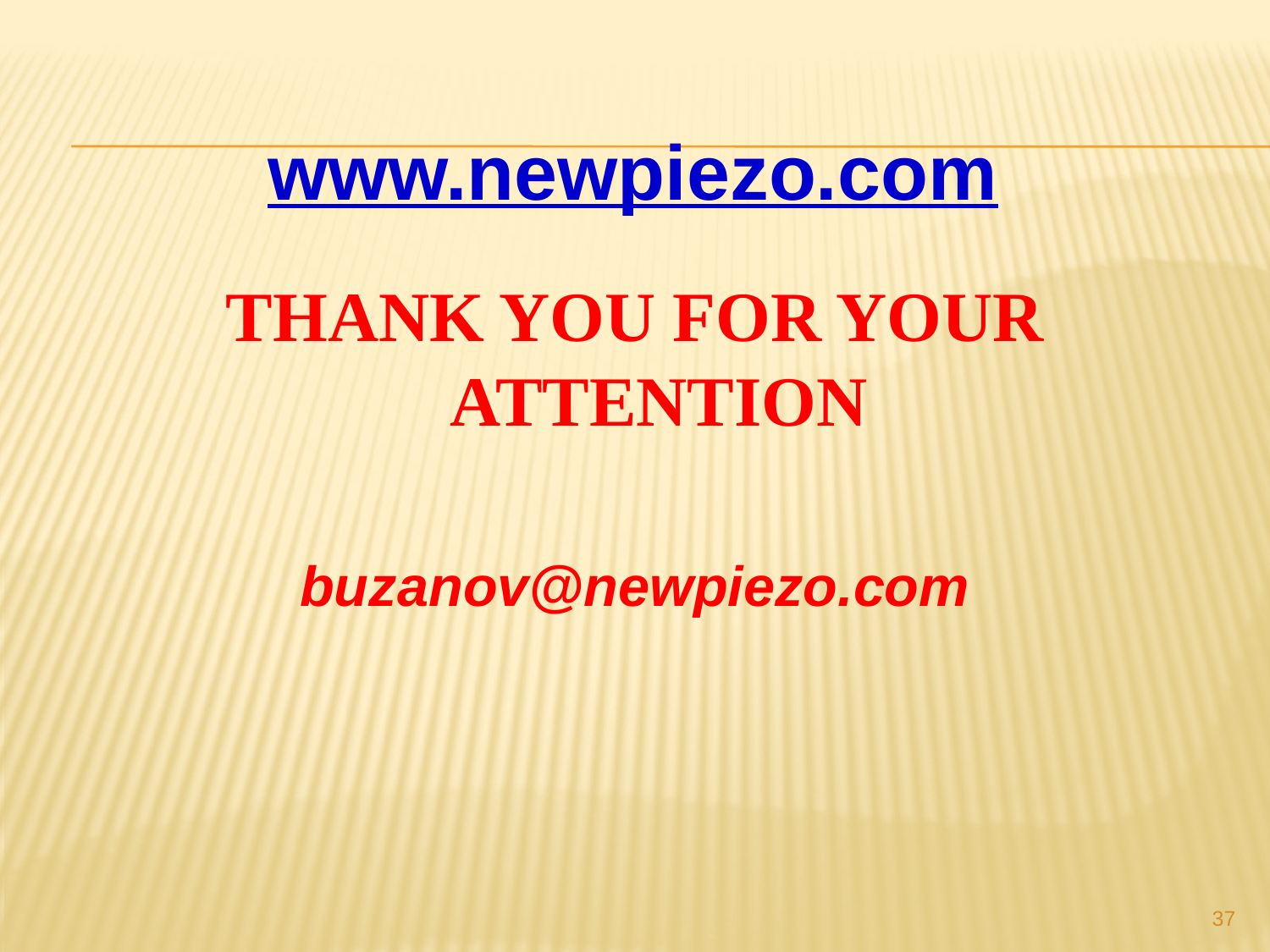

www.newpiezo.com
THANK YOU FOR YOUR ATTENTION

buzanov@newpiezo.com
37